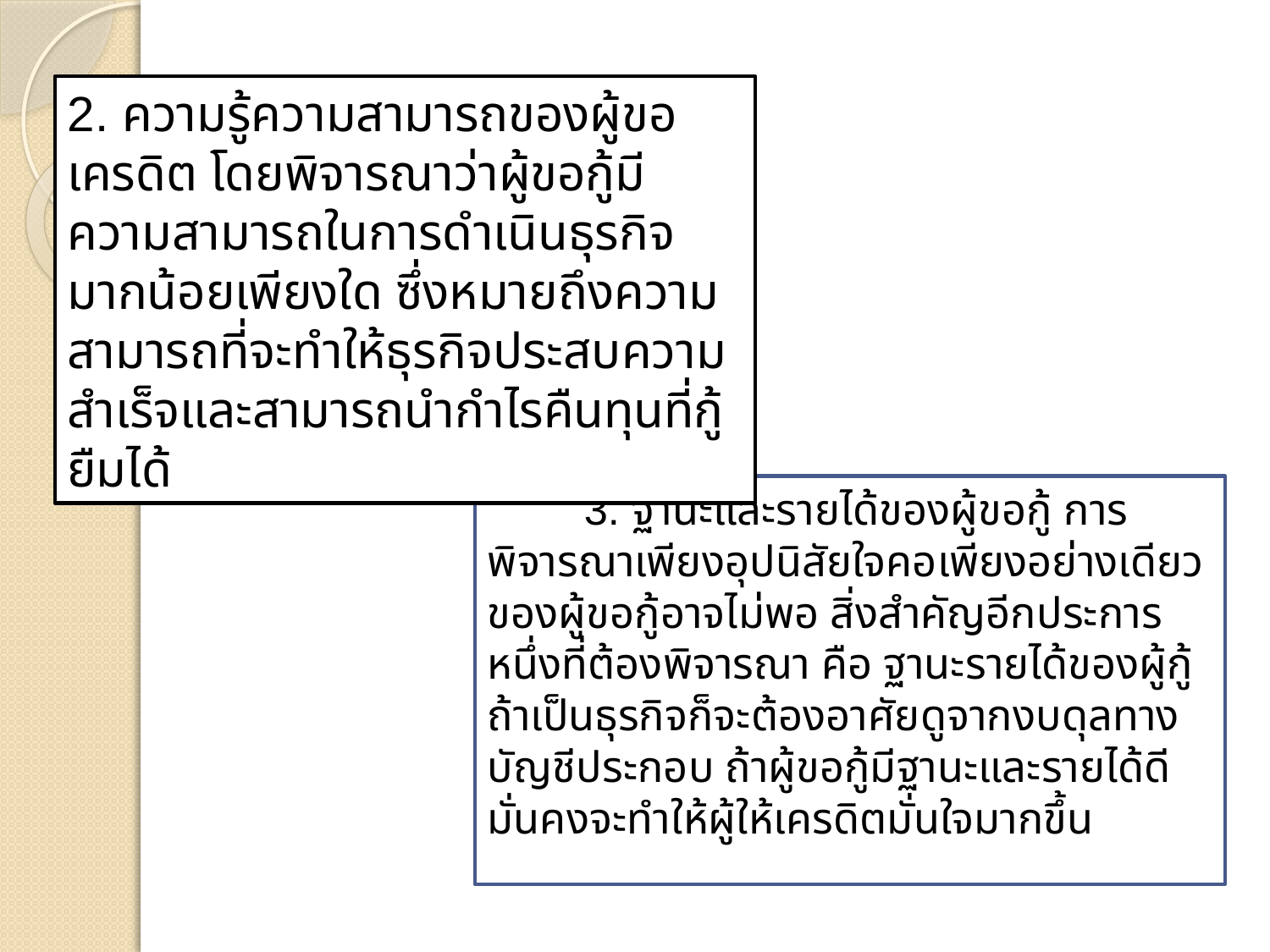

2. ความรู้ความสามารถของผู้ขอเครดิต โดยพิจารณาว่าผู้ขอกู้มีความสามารถในการดำเนินธุรกิจมากน้อยเพียงใด ซึ่งหมายถึงความสามารถที่จะทำให้ธุรกิจประสบความสำเร็จและสามารถนำกำไรคืนทุนที่กู้ยืมได้
		3. ฐานะและรายได้ของผู้ขอกู้ การพิจารณาเพียงอุปนิสัยใจคอเพียงอย่างเดียวของผู้ขอกู้อาจไม่พอ สิ่งสำคัญอีกประการหนึ่งที่ต้องพิจารณา คือ ฐานะรายได้ของผู้กู้ ถ้าเป็นธุรกิจก็จะต้องอาศัยดูจากงบดุลทางบัญชีประกอบ ถ้าผู้ขอกู้มีฐานะและรายได้ดีมั่นคงจะทำให้ผู้ให้เครดิตมั่นใจมากขึ้น